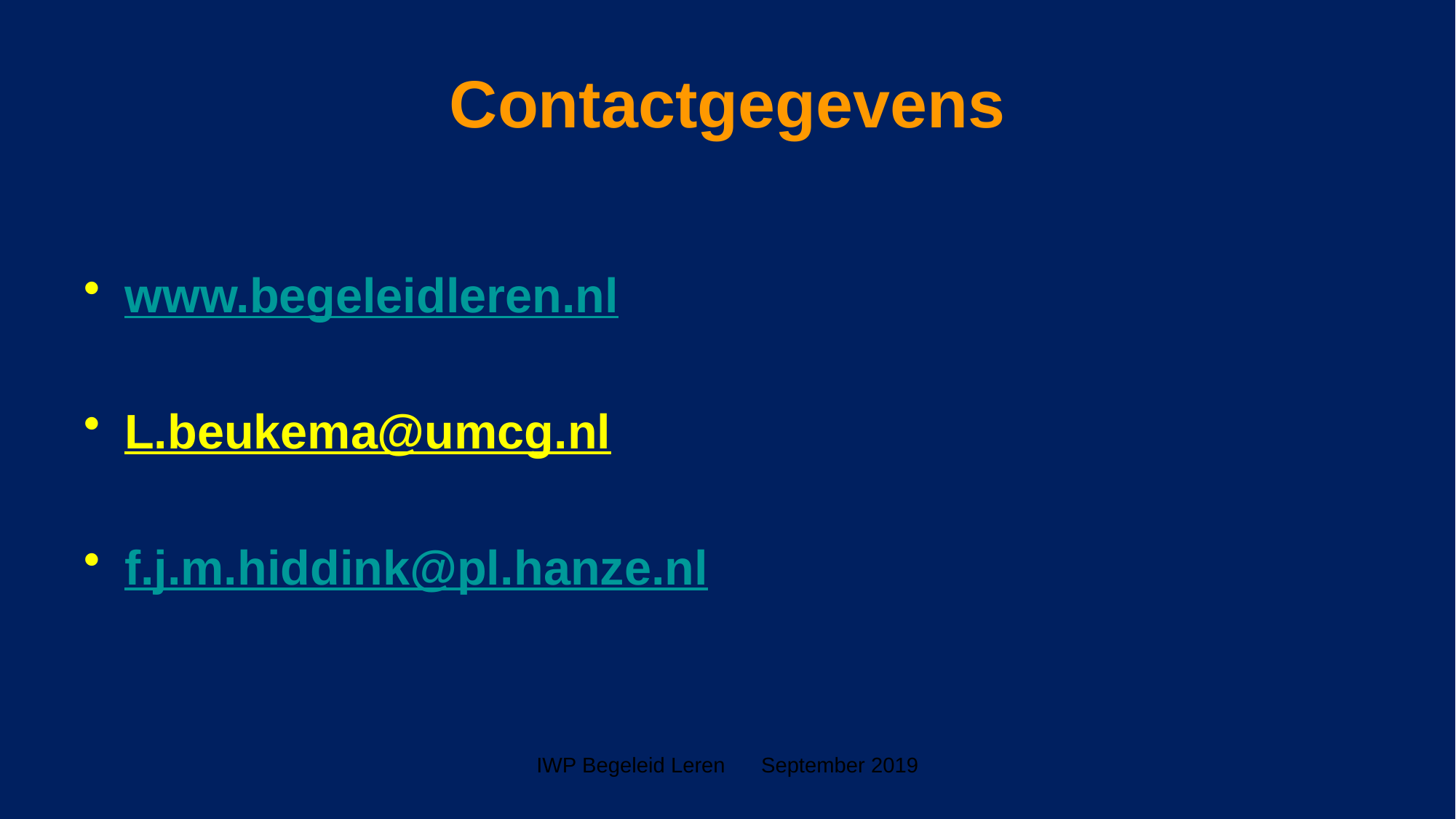

# Contactgegevens

www.begeleidleren.nl

L.beukema@umcg.nl

f.j.m.hiddink@pl.hanze.nl

IWP Begeleid Leren      September 2019